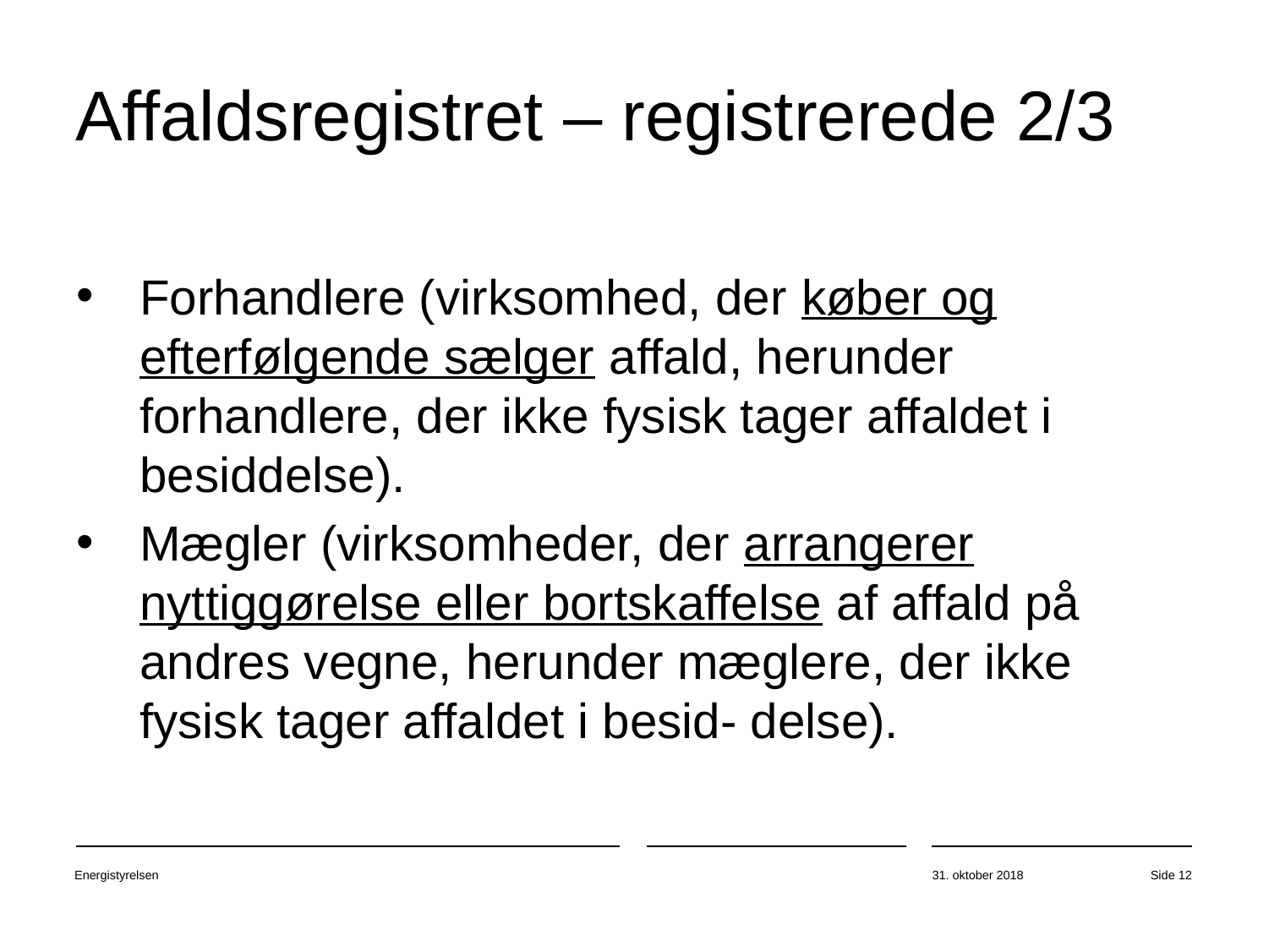

# Affaldsregistret – registrerede 2/3

Forhandlere (virksomhed, der køber og efterfølgende sælger affald, herunder forhandlere, der ikke fysisk tager affaldet i besiddelse).
Mægler (virksomheder, der arrangerer nyttiggørelse eller bortskaffelse af affald på andres vegne, herunder mæglere, der ikke fysisk tager affaldet i besid- delse).

Energistyrelsen
31. oktober 2018
Side 12